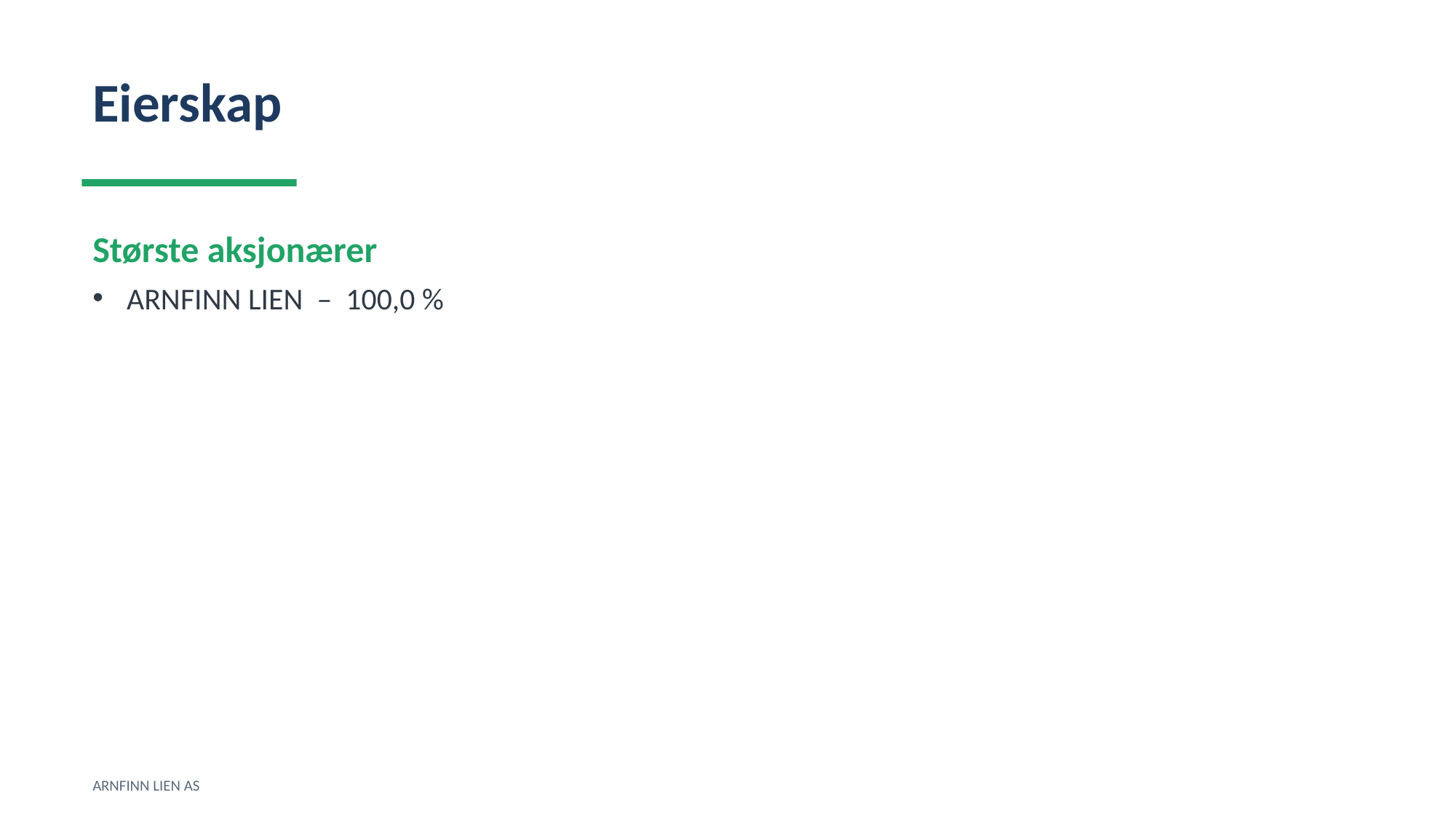

Eierskap

Største aksjonærer
ARNFINN LIEN  –  100,0 %
ARNFINN LIEN AS